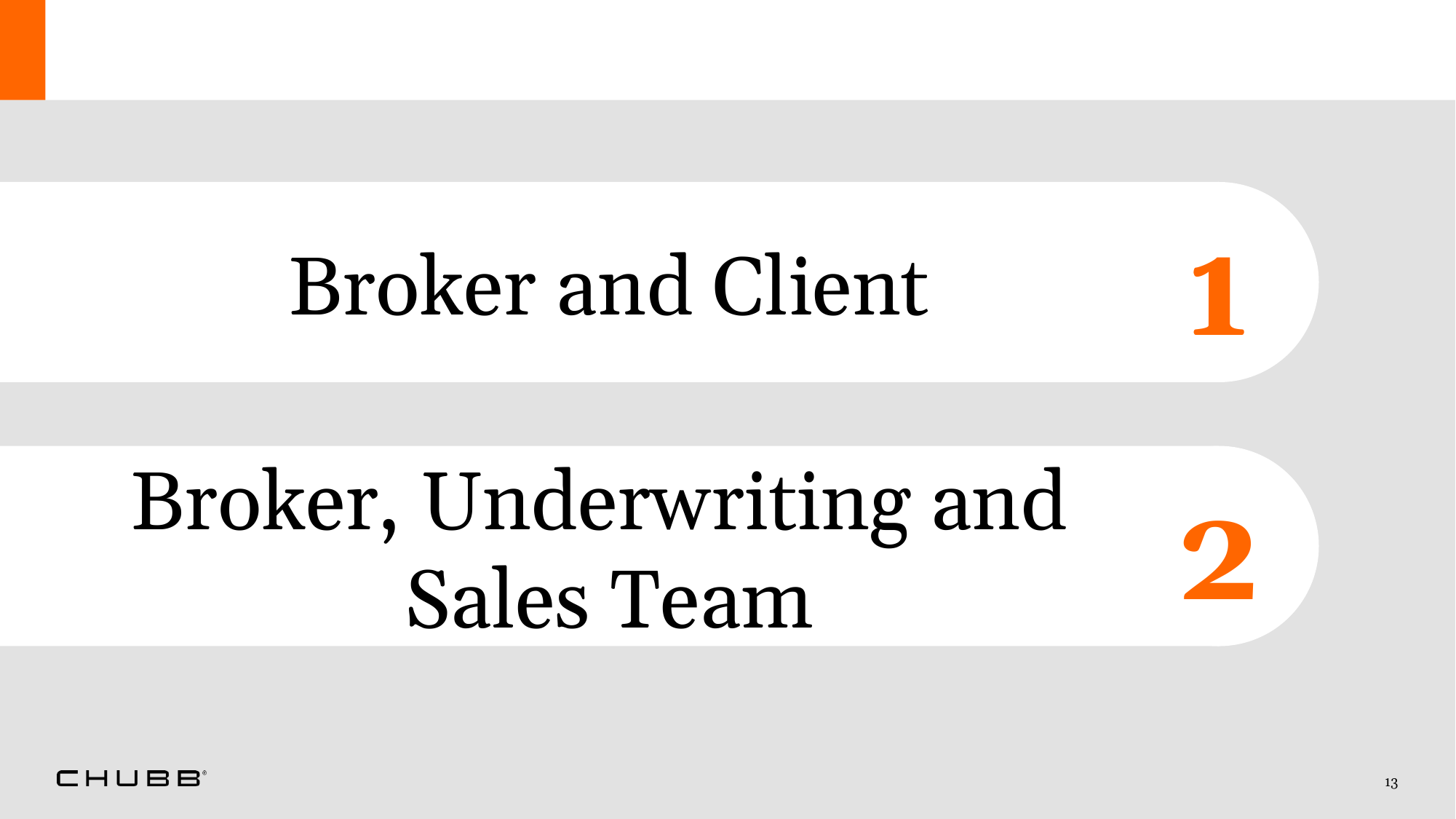

Broker and Client
1
Broker, Underwriting and
Sales Team
2
13